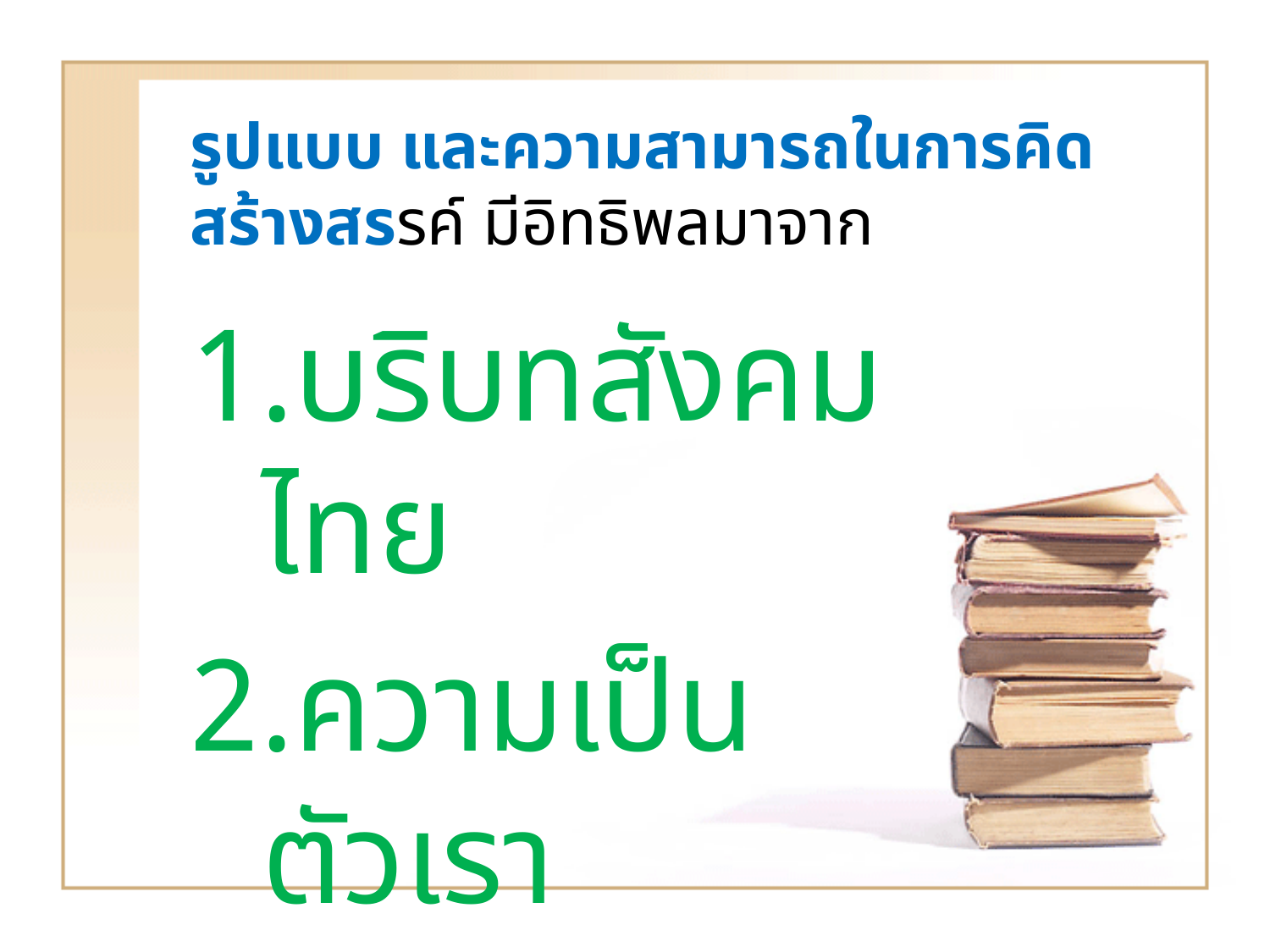

# รูปแบบ และความสามารถในการคิดสร้างสรรค์ มีอิทธิพลมาจาก
บริบทสังคมไทย
ความเป็นตัวเรา